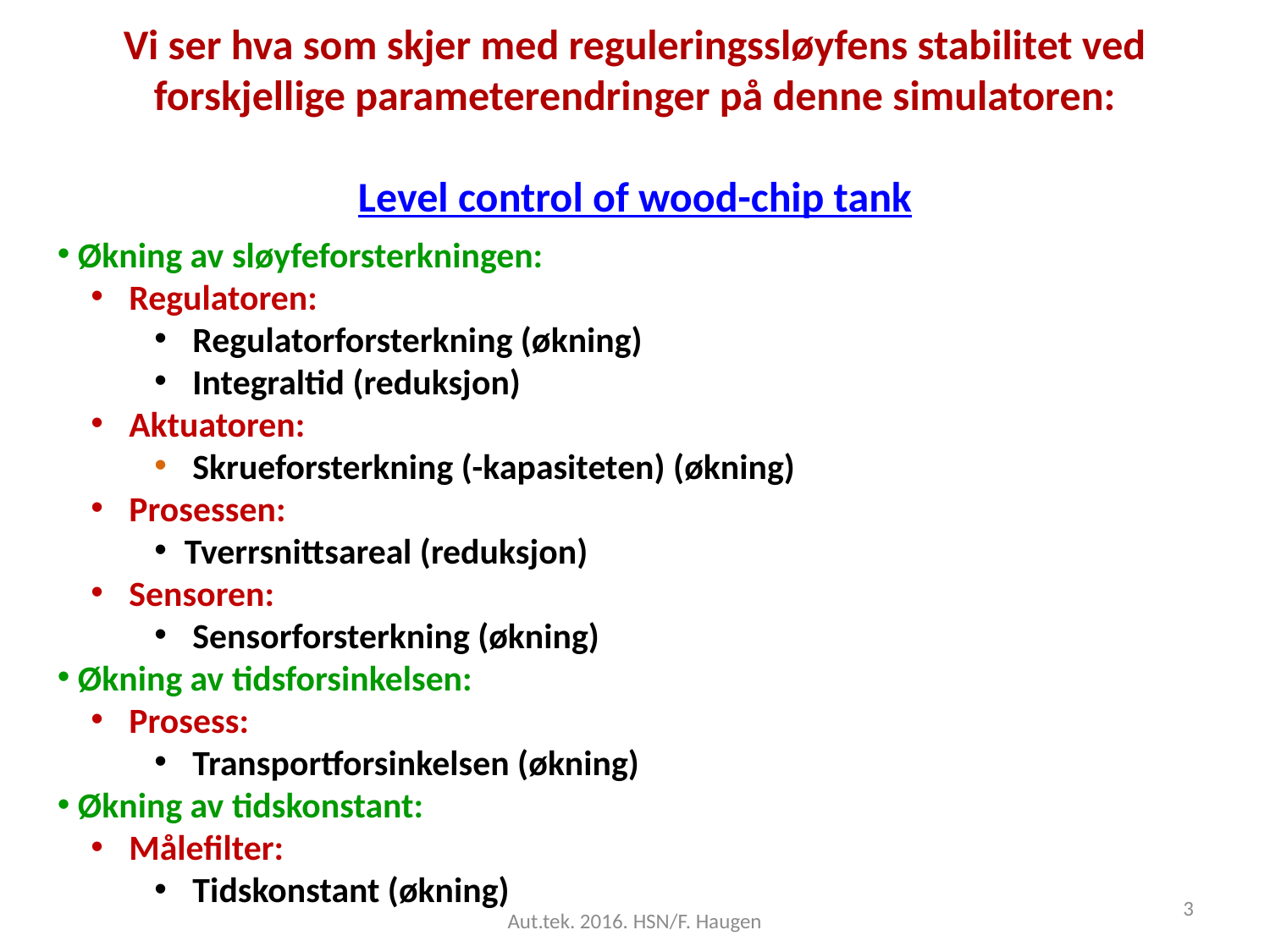

Vi ser hva som skjer med reguleringssløyfens stabilitet ved forskjellige parameterendringer på denne simulatoren:

Level control of wood-chip tank
 Økning av sløyfeforsterkningen:
 Regulatoren:
 Regulatorforsterkning (økning)
 Integraltid (reduksjon)
 Aktuatoren:
 Skrueforsterkning (-kapasiteten) (økning)
 Prosessen:
Tverrsnittsareal (reduksjon)
 Sensoren:
 Sensorforsterkning (økning)
 Økning av tidsforsinkelsen:
 Prosess:
 Transportforsinkelsen (økning)
 Økning av tidskonstant:
 Målefilter:
 Tidskonstant (økning)
3
Aut.tek. 2016. HSN/F. Haugen